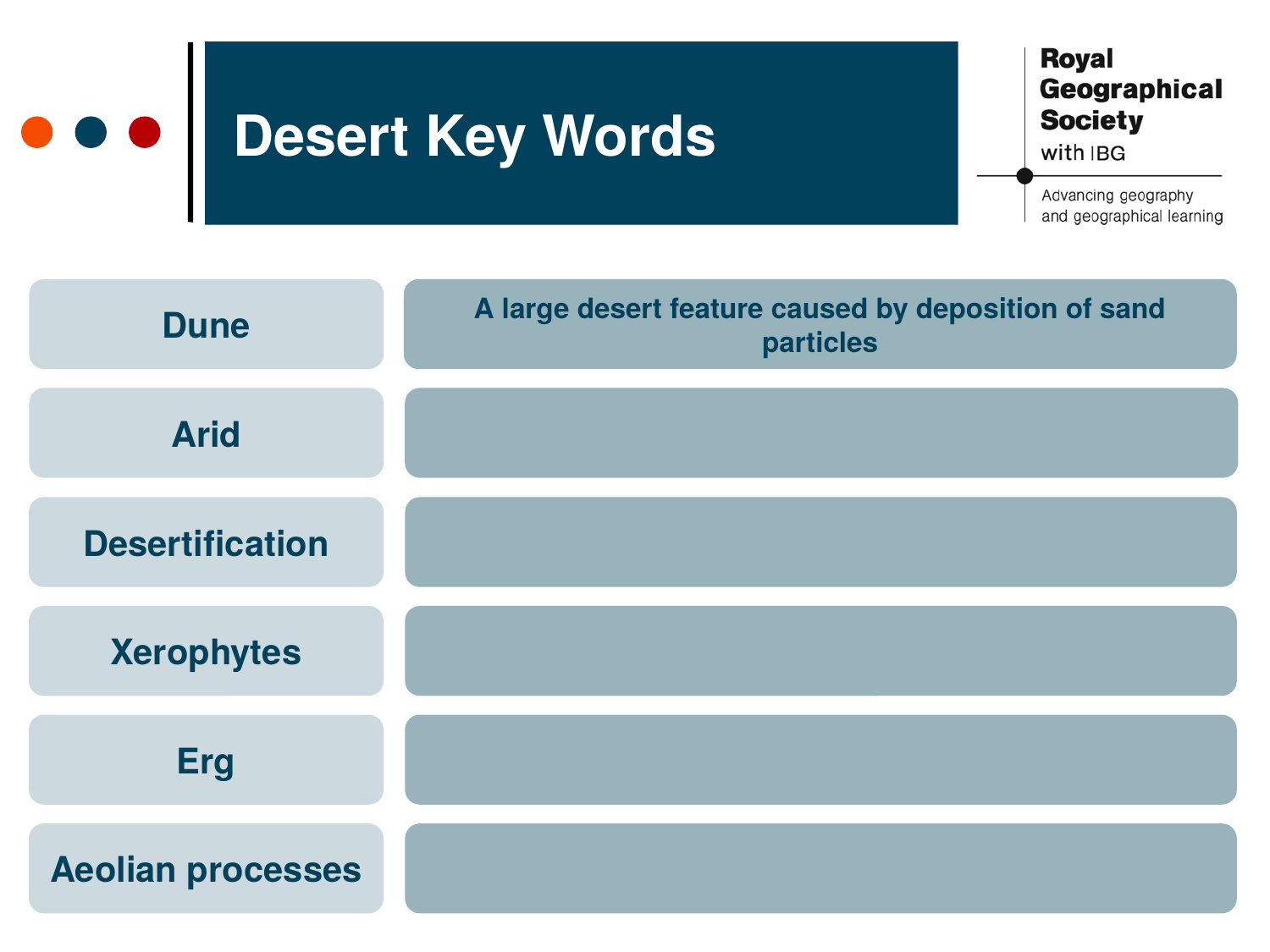

# Desert Key Words
Dune
A large desert feature caused by deposition of sand particles
Arid

Desertification

Xerophytes

Erg

Aeolian processes